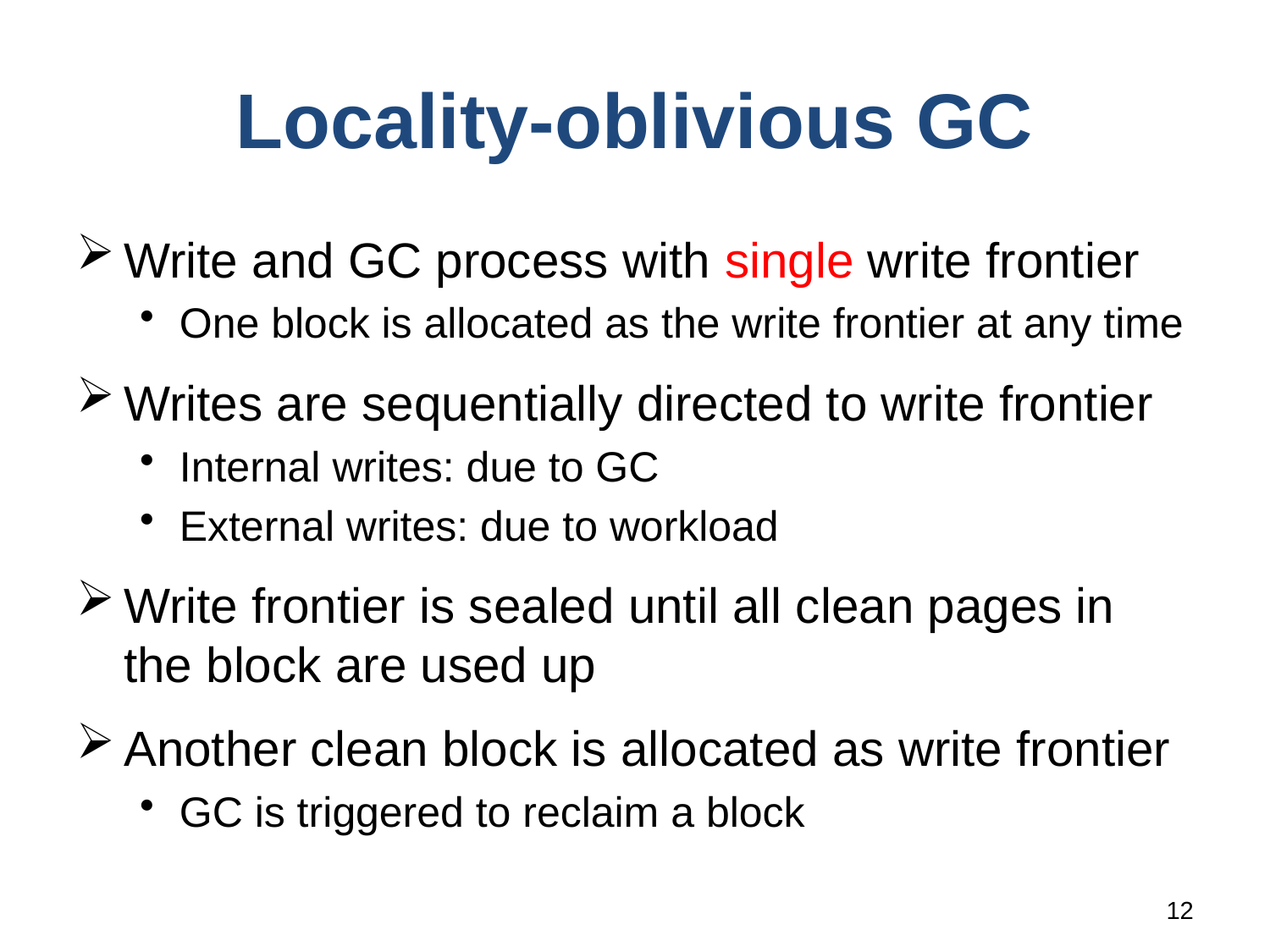

# Locality-oblivious GC
Write and GC process with single write frontier
One block is allocated as the write frontier at any time
Writes are sequentially directed to write frontier
Internal writes: due to GC
External writes: due to workload
Write frontier is sealed until all clean pages in the block are used up
Another clean block is allocated as write frontier
GC is triggered to reclaim a block
12